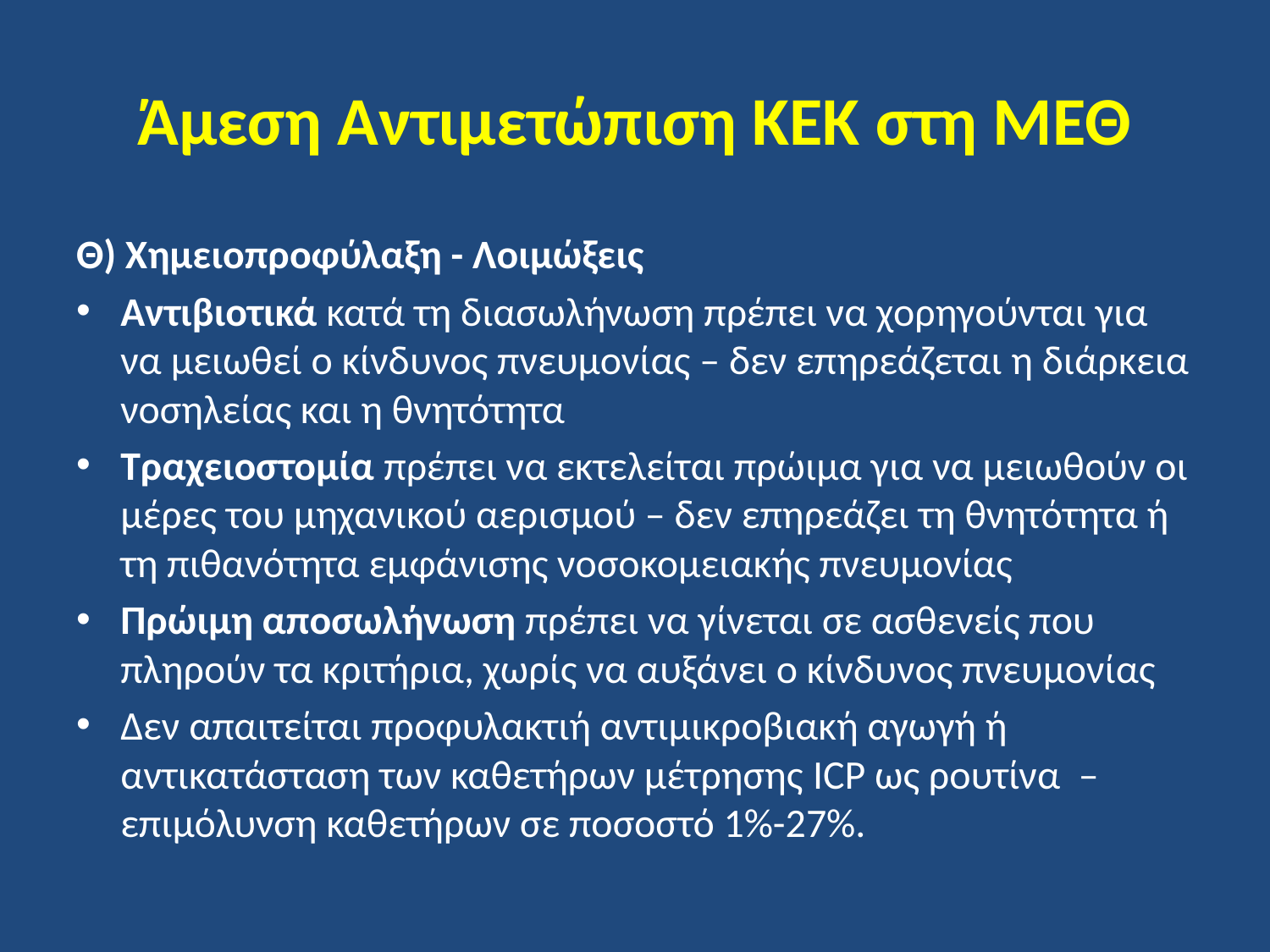

# Άμεση Αντιμετώπιση ΚΕΚ στη ΜΕΘ
Θ) Χημειοπροφύλαξη - Λοιμώξεις
Αντιβιοτικά κατά τη διασωλήνωση πρέπει να χορηγούνται για να μειωθεί ο κίνδυνος πνευμονίας – δεν επηρεάζεται η διάρκεια νοσηλείας και η θνητότητα
Τραχειοστομία πρέπει να εκτελείται πρώιμα για να μειωθούν οι μέρες του μηχανικού αερισμού – δεν επηρεάζει τη θνητότητα ή τη πιθανότητα εμφάνισης νοσοκομειακής πνευμονίας
Πρώιμη αποσωλήνωση πρέπει να γίνεται σε ασθενείς που πληρούν τα κριτήρια, χωρίς να αυξάνει ο κίνδυνος πνευμονίας
Δεν απαιτείται προφυλακτιή αντιμικροβιακή αγωγή ή αντικατάσταση των καθετήρων μέτρησης ICP ως ρουτίνα  – επιμόλυνση καθετήρων σε ποσοστό 1%-27%.